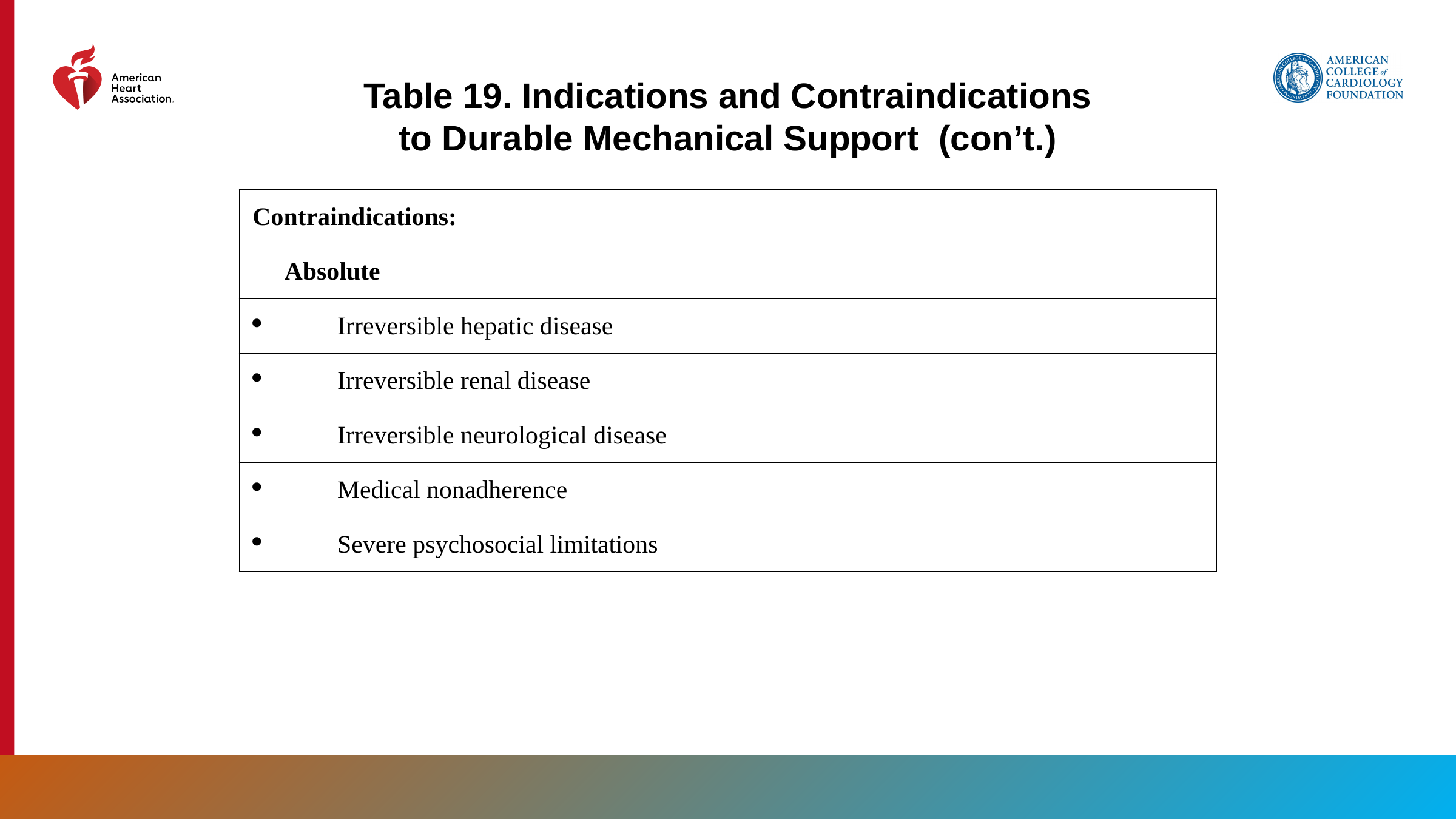

Table 19. Indications and Contraindications to Durable Mechanical Support  (con’t.)
| Contraindications: |
| --- |
| Absolute |
| Irreversible hepatic disease |
| Irreversible renal disease |
| Irreversible neurological disease |
| Medical nonadherence |
| Severe psychosocial limitations |
128